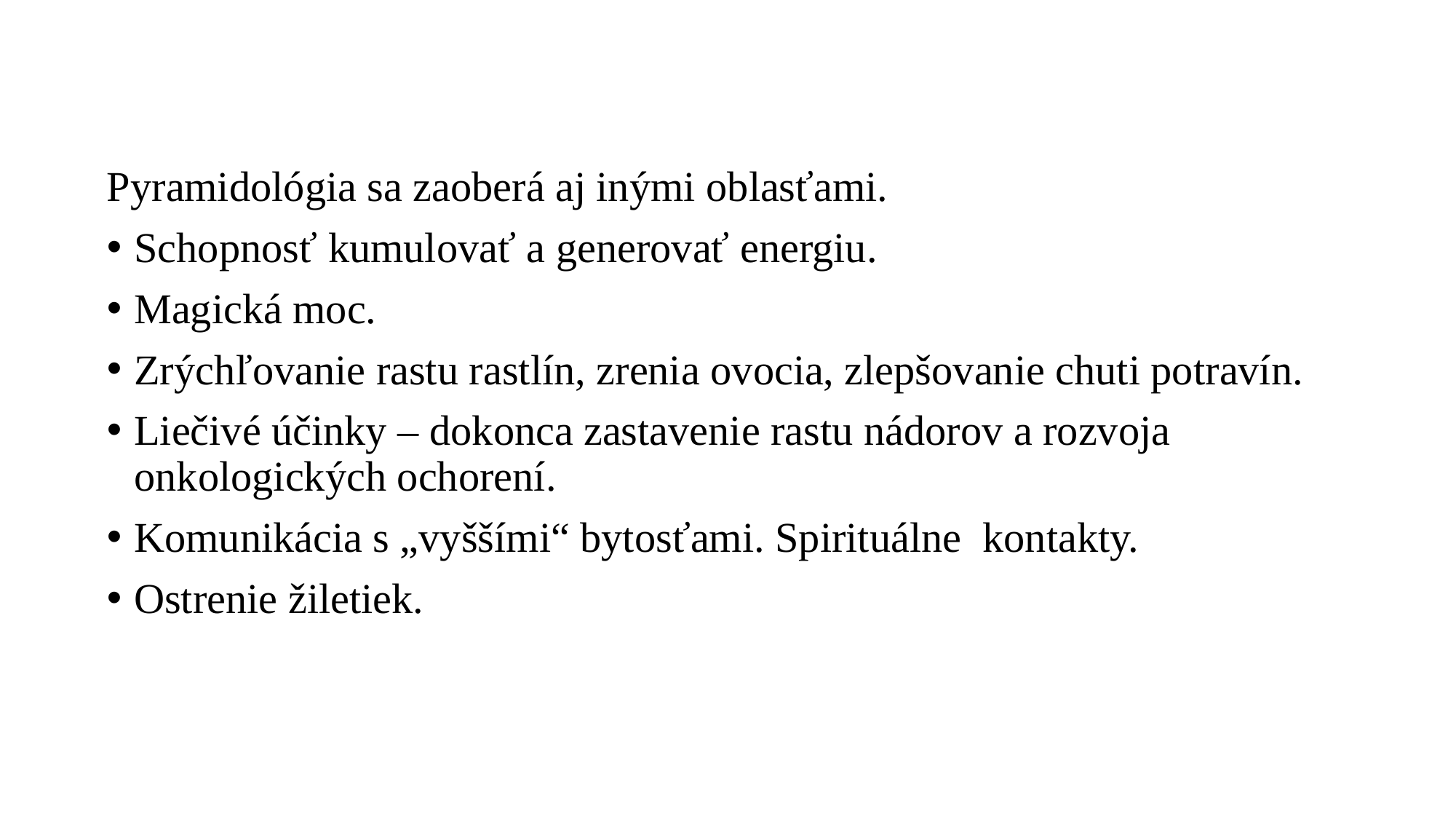

Pyramidológia sa zaoberá aj inými oblasťami.
Schopnosť kumulovať a generovať energiu.
Magická moc.
Zrýchľovanie rastu rastlín, zrenia ovocia, zlepšovanie chuti potravín.
Liečivé účinky – dokonca zastavenie rastu nádorov a rozvoja onkologických ochorení.
Komunikácia s „vyššími“ bytosťami. Spirituálne  kontakty.
Ostrenie žiletiek.